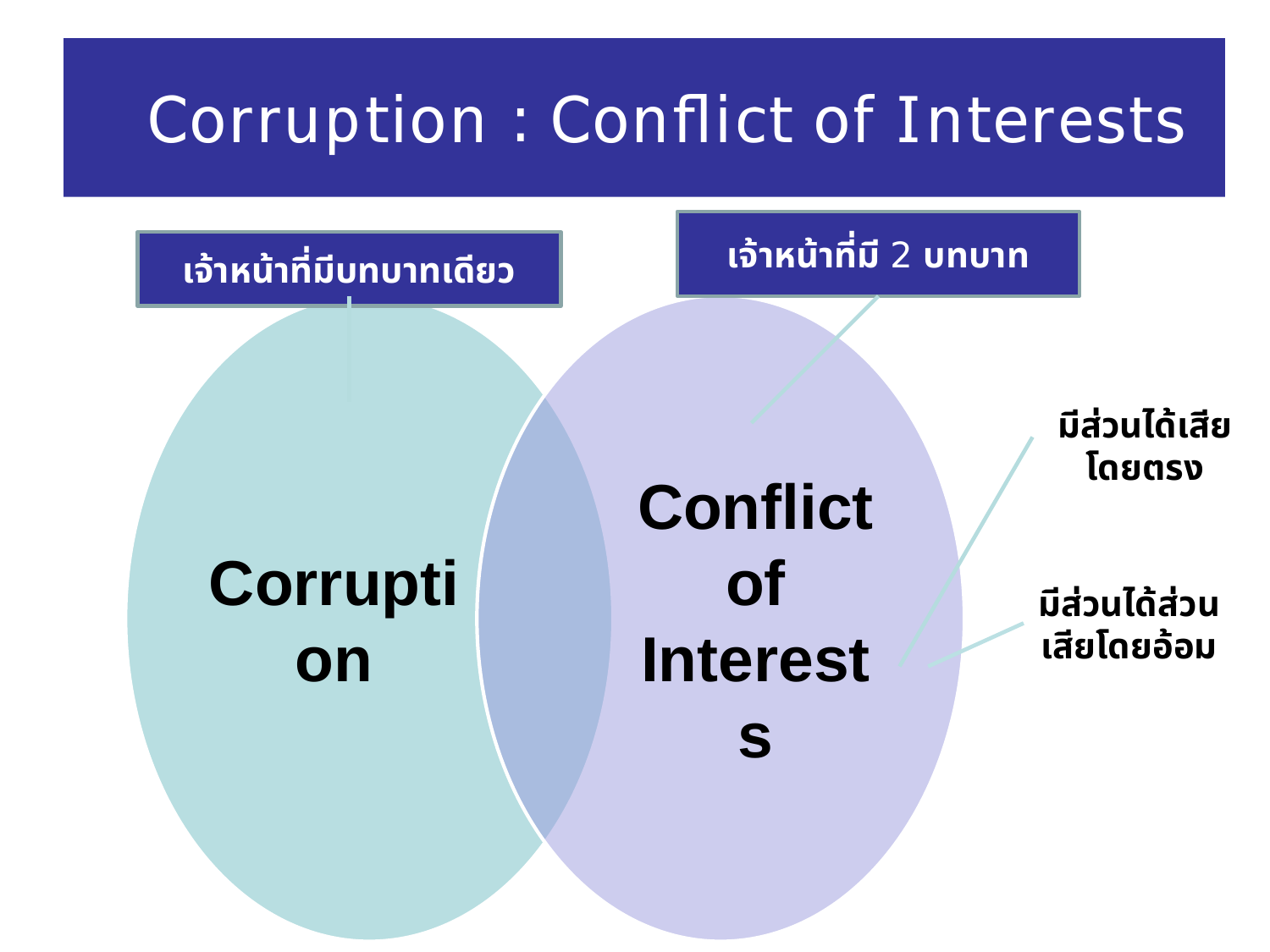

# Corruption : Conflict of Interests
เจ้าหน้าที่มี 2 บทบาท
เจ้าหน้าที่มีบทบาทเดียว
Corruption
Conflict of Interests
มีส่วนได้เสียโดยตรง
มีส่วนได้ส่วนเสียโดยอ้อม